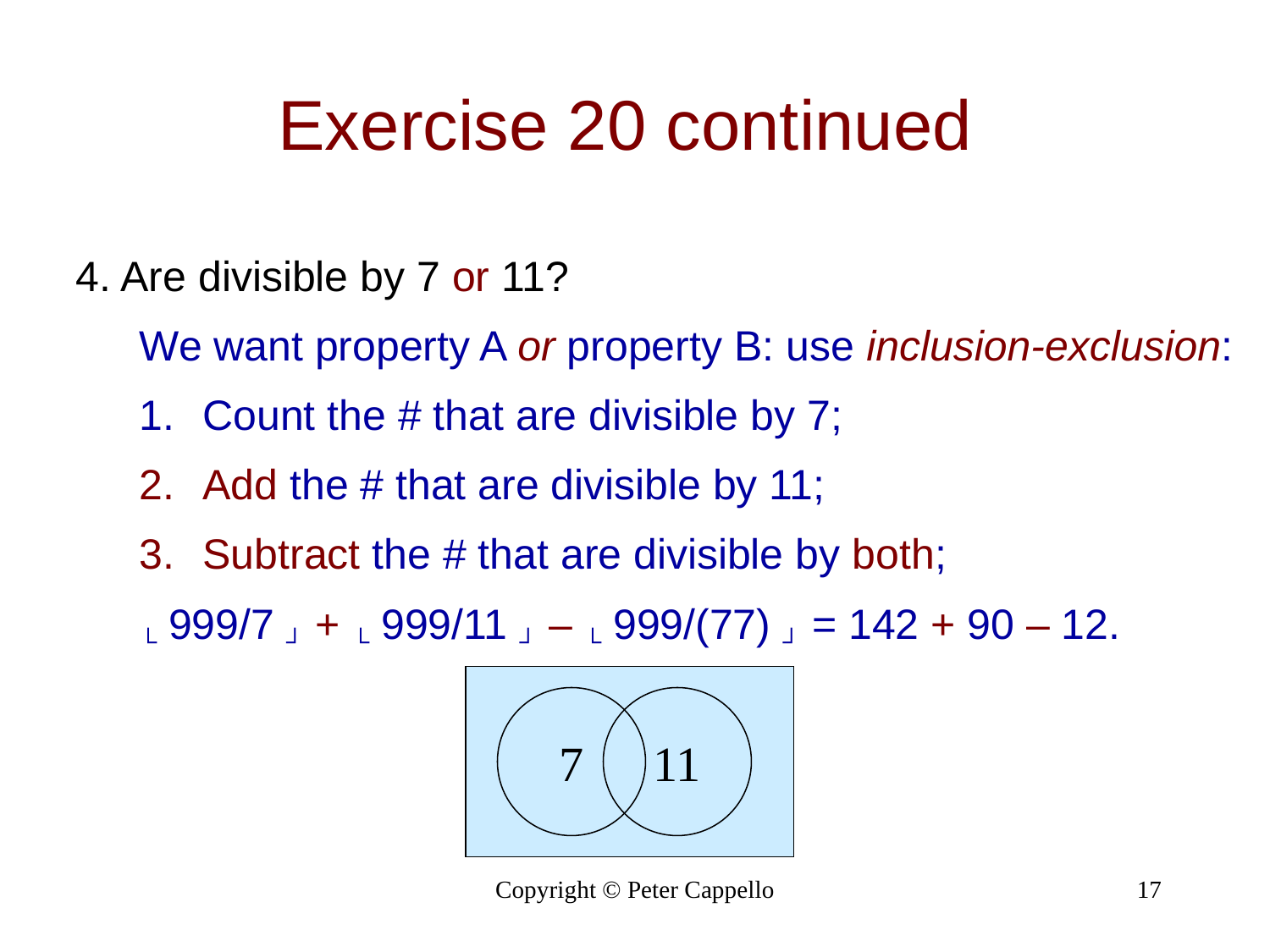

Exercise 20 continued
4. Are divisible by 7 or 11?
We want property A or property B: use inclusion-exclusion:
Count the # that are divisible by 7;
Add the # that are divisible by 11;
Subtract the # that are divisible by both;
└ 999/7 ┘ + └ 999/11 ┘ – └ 999/(77) ┘ = 142 + 90 – 12.

7
11
Copyright © Peter Cappello
17